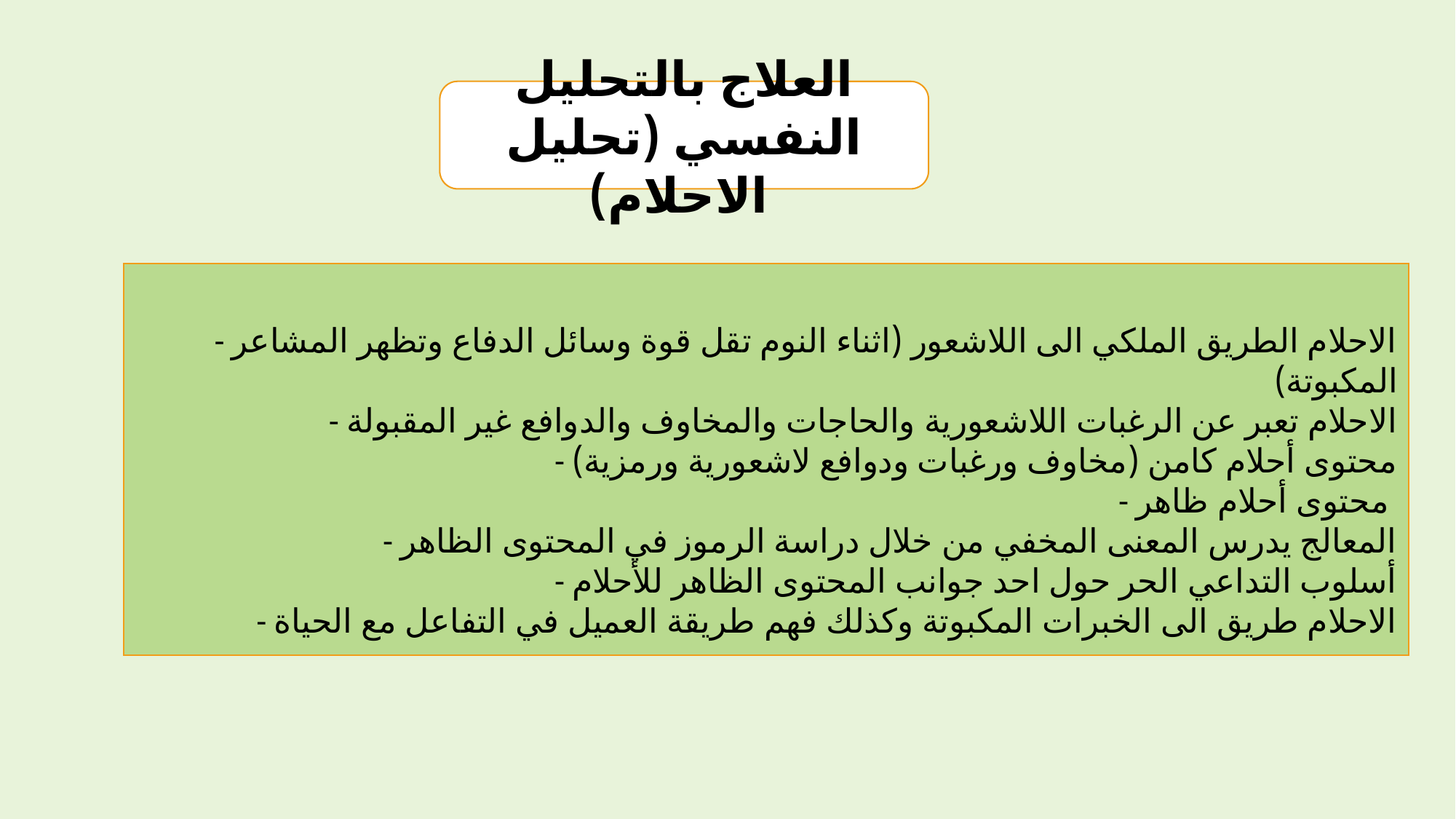

العلاج بالتحليل النفسي (تحليل الاحلام)

- الاحلام الطريق الملكي الى اللاشعور (اثناء النوم تقل قوة وسائل الدفاع وتظهر المشاعر المكبوتة)
- الاحلام تعبر عن الرغبات اللاشعورية والحاجات والمخاوف والدوافع غير المقبولة
- محتوى أحلام كامن (مخاوف ورغبات ودوافع لاشعورية ورمزية)
- محتوى أحلام ظاهر
- المعالج يدرس المعنى المخفي من خلال دراسة الرموز في المحتوى الظاهر
- أسلوب التداعي الحر حول احد جوانب المحتوى الظاهر للأحلام
- الاحلام طريق الى الخبرات المكبوتة وكذلك فهم طريقة العميل في التفاعل مع الحياة